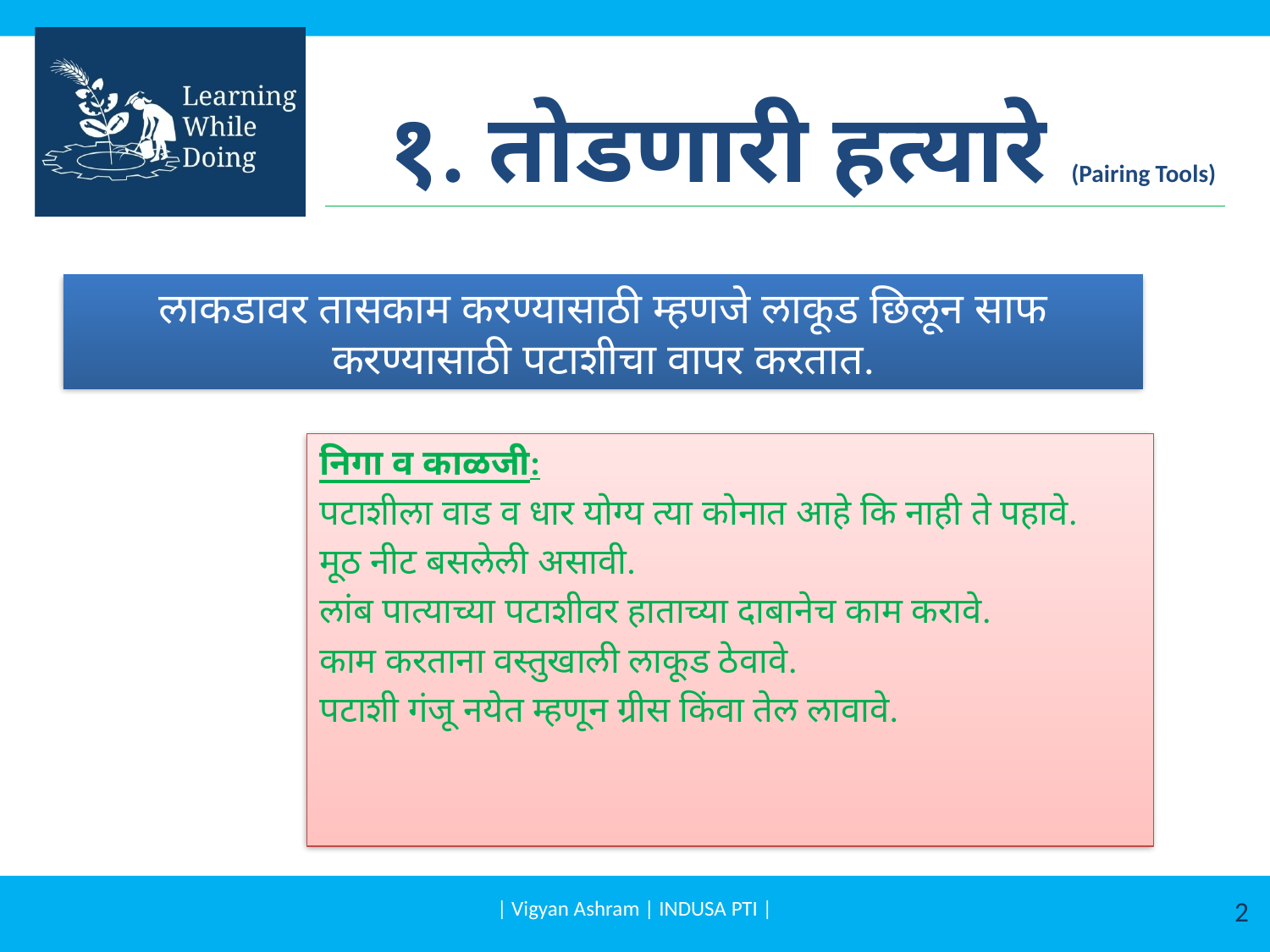

# १. तोडणारी हत्यारे (Pairing Tools)
लाकडावर तासकाम करण्यासाठी म्हणजे लाकूड छिलून साफ करण्यासाठी पटाशीचा वापर करतात.
निगा व काळजी:
पटाशीला वाड व धार योग्य त्या कोनात आहे कि नाही ते पहावे.
मूठ नीट बसलेली असावी.
लांब पात्याच्या पटाशीवर हाताच्या दाबानेच काम करावे.
काम करताना वस्तुखाली लाकूड ठेवावे.
पटाशी गंजू नयेत म्हणून ग्रीस किंवा तेल लावावे.

| Vigyan Ashram | INDUSA PTI |
2